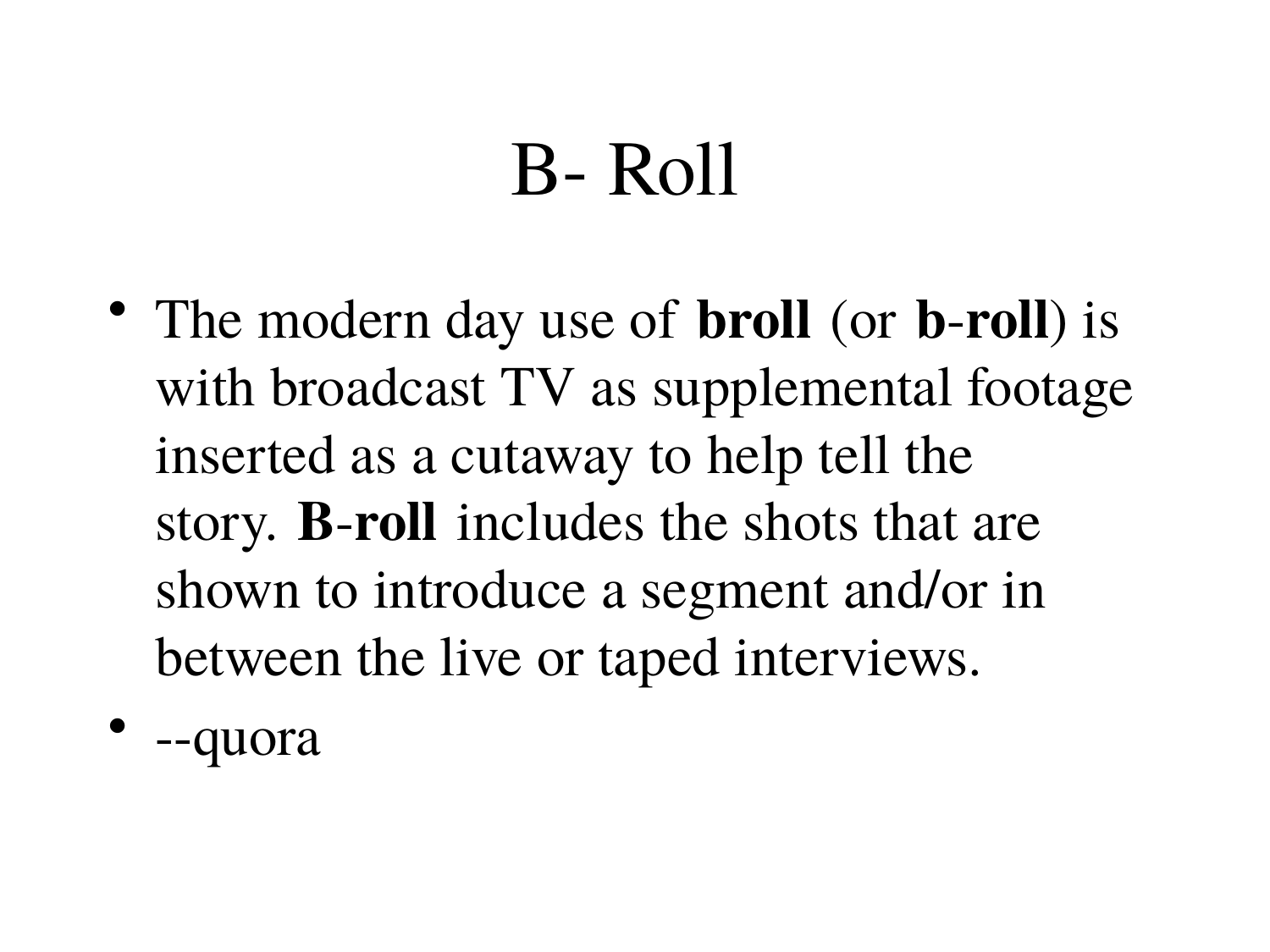

# B- Roll
The modern day use of broll (or b-roll) is with broadcast TV as supplemental footage inserted as a cutaway to help tell the story. B-roll includes the shots that are shown to introduce a segment and/or in between the live or taped interviews.
--quora